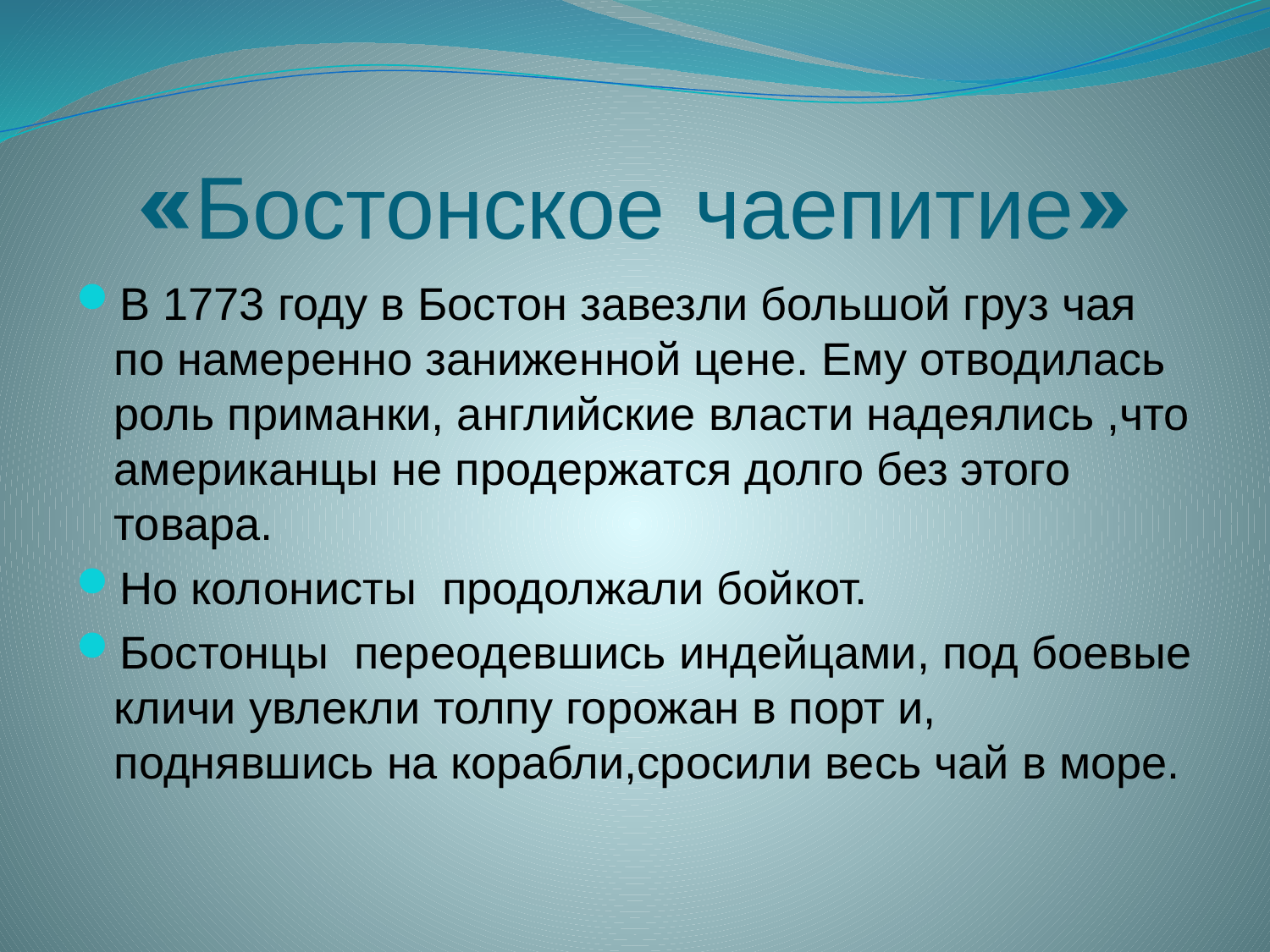

# «Бостонское чаепитие»
В 1773 году в Бостон завезли большой груз чая по намеренно заниженной цене. Ему отводилась роль приманки, английские власти надеялись ,что американцы не продержатся долго без этого товара.
Но колонисты  продолжали бойкот.
Бостонцы  переодевшись индейцами, под боевые кличи увлекли толпу горожан в порт и, поднявшись на корабли,сросили весь чай в море.